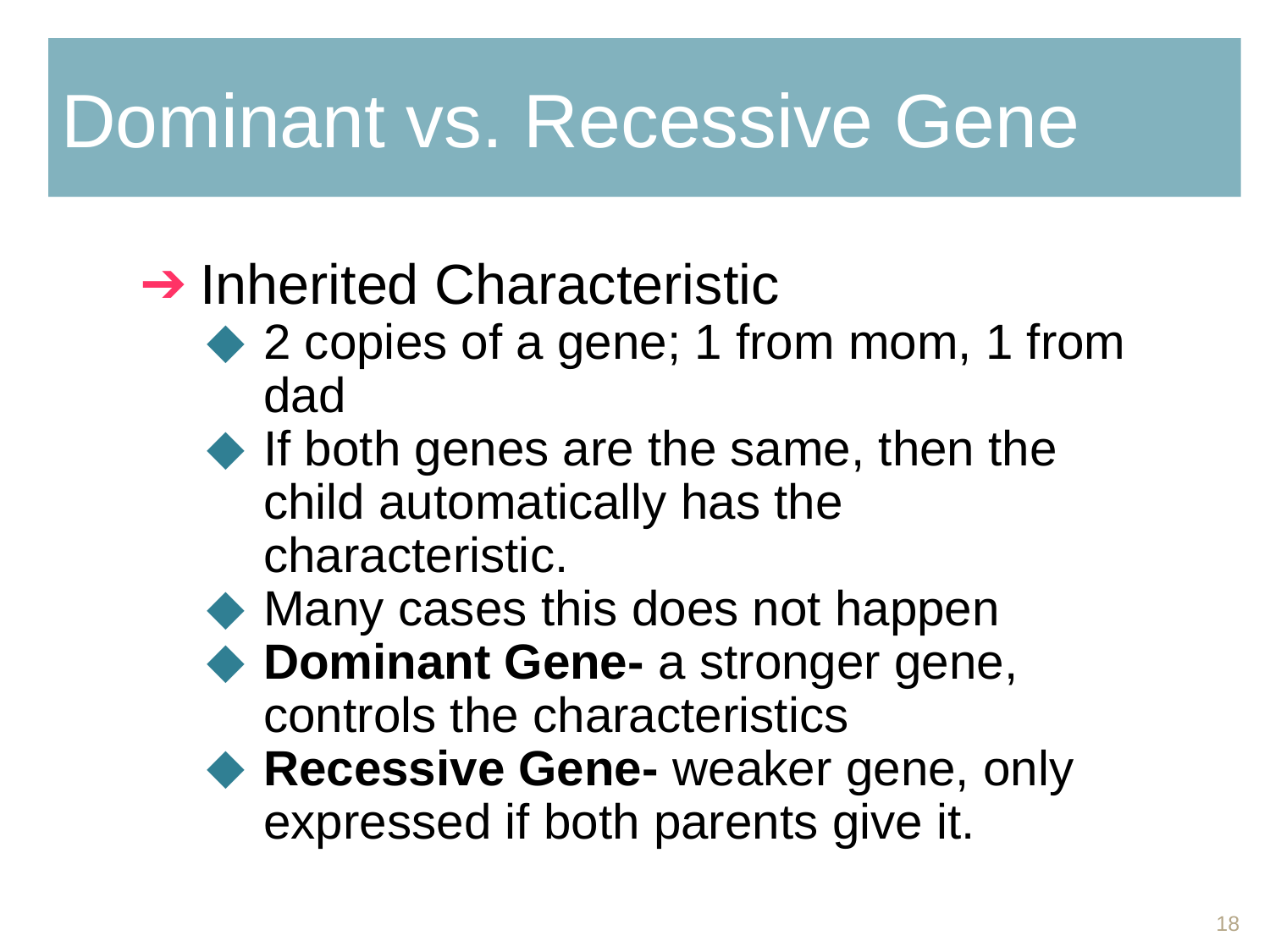

# Dominant vs. Recessive Gene
Inherited Characteristic
2 copies of a gene; 1 from mom, 1 from dad
If both genes are the same, then the child automatically has the characteristic.
Many cases this does not happen
Dominant Gene- a stronger gene, controls the characteristics
Recessive Gene- weaker gene, only expressed if both parents give it.

18